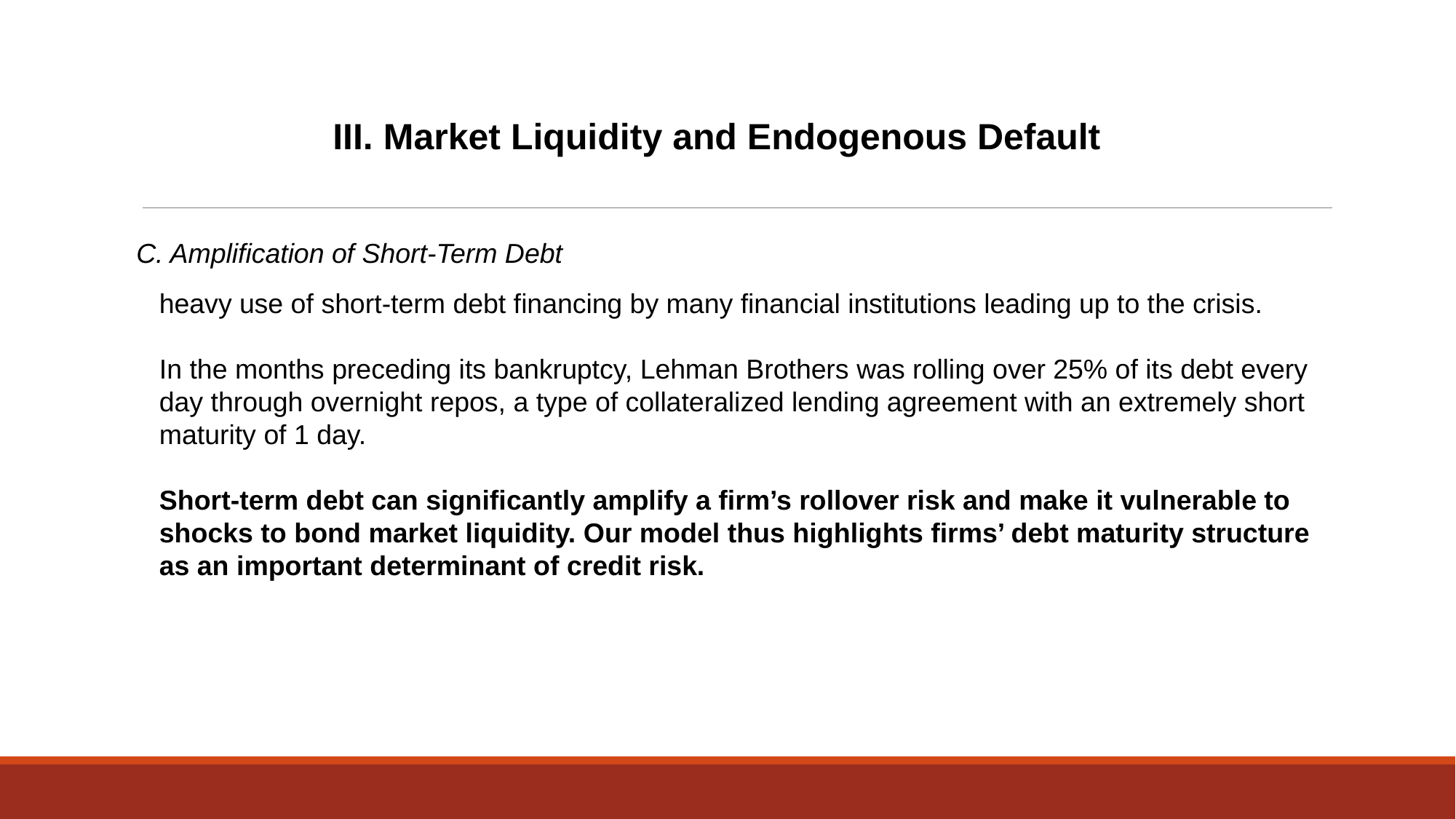

III. Market Liquidity and Endogenous Default
C. Amplification of Short-Term Debt
heavy use of short-term debt financing by many financial institutions leading up to the crisis.

In the months preceding its bankruptcy, Lehman Brothers was rolling over 25% of its debt every day through overnight repos, a type of collateralized lending agreement with an extremely short maturity of 1 day.

Short-term debt can significantly amplify a firm’s rollover risk and make it vulnerable to shocks to bond market liquidity. Our model thus highlights firms’ debt maturity structure as an important determinant of credit risk.